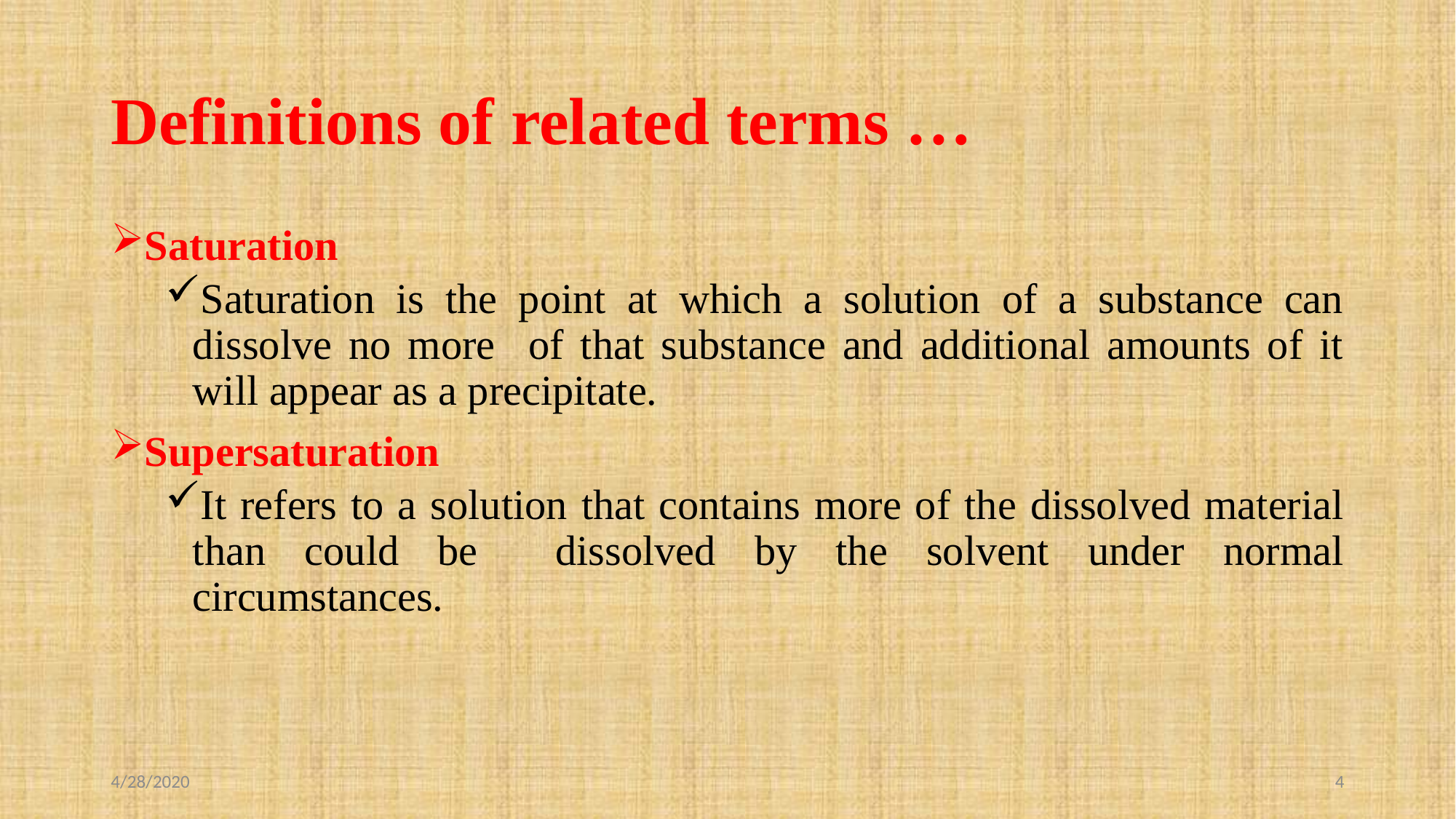

# Definitions of related terms …
Saturation
Saturation is the point at which a solution of a substance can dissolve no more  of that substance and additional amounts of it will appear as a precipitate.
Supersaturation
It refers to a solution that contains more of the dissolved material than could be  dissolved by the solvent under normal circumstances.

4/28/2020
4